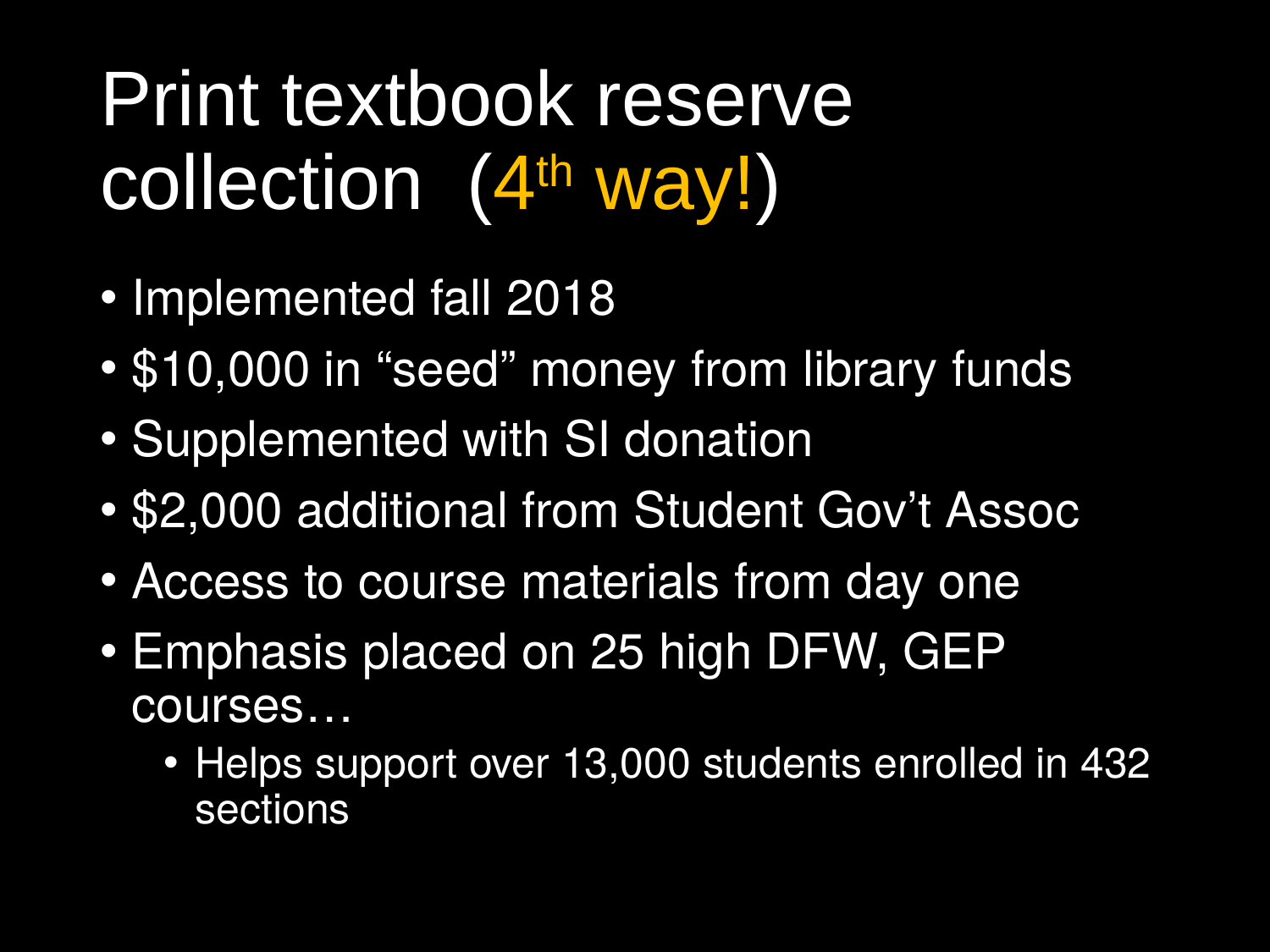

# Print textbook reserve collection  (4th way!)
Implemented fall 2018
$10,000 in “seed” money from library funds
Supplemented with SI donation
$2,000 additional from Student Gov’t Assoc
Access to course materials from day one
Emphasis placed on 25 high DFW, GEP courses…
Helps support over 13,000 students enrolled in 432 sections